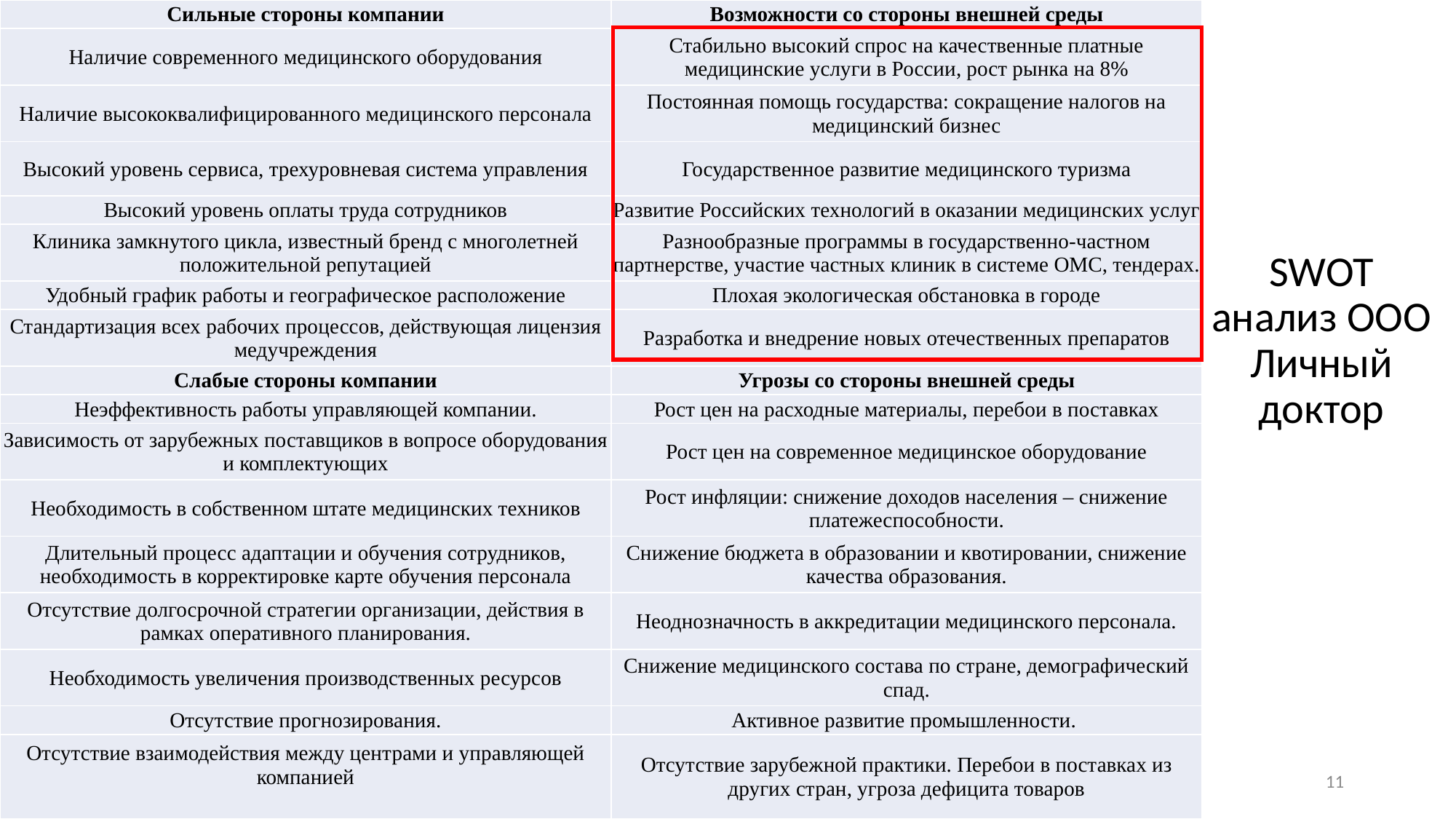

| Сильные стороны компании | Возможности со стороны внешней среды |
| --- | --- |
| Наличие современного медицинского оборудования | Стабильно высокий спрос на качественные платные медицинские услуги в России, рост рынка на 8% |
| Наличие высококвалифицированного медицинского персонала | Постоянная помощь государства: сокращение налогов на медицинский бизнес |
| Высокий уровень сервиса, трехуровневая система управления | Государственное развитие медицинского туризма |
| Высокий уровень оплаты труда сотрудников | Развитие Российских технологий в оказании медицинских услуг |
| Клиника замкнутого цикла, известный бренд с многолетней положительной репутацией | Разнообразные программы в государственно-частном партнерстве, участие частных клиник в системе ОМС, тендерах. |
| Удобный график работы и географическое расположение | Плохая экологическая обстановка в городе |
| Стандартизация всех рабочих процессов, действующая лицензия медучреждения | Разработка и внедрение новых отечественных препаратов |
| Слабые стороны компании | Угрозы со стороны внешней среды |
| Неэффективность работы управляющей компании. | Рост цен на расходные материалы, перебои в поставках |
| Зависимость от зарубежных поставщиков в вопросе оборудования и комплектующих | Рост цен на современное медицинское оборудование |
| Необходимость в собственном штате медицинских техников | Рост инфляции: снижение доходов населения – снижение платежеспособности. |
| Длительный процесс адаптации и обучения сотрудников, необходимость в корректировке карте обучения персонала | Снижение бюджета в образовании и квотировании, снижение качества образования. |
| Отсутствие долгосрочной стратегии организации, действия в рамках оперативного планирования. | Неоднозначность в аккредитации медицинского персонала. |
| Необходимость увеличения производственных ресурсов | Снижение медицинского состава по стране, демографический спад. |
| Отсутствие прогнозирования. | Активное развитие промышленности. |
| Отсутствие взаимодействия между центрами и управляющей компанией | Отсутствие зарубежной практики. Перебои в поставках из других стран, угроза дефицита товаров |

# SWOT анализ ООО Личный доктор
11